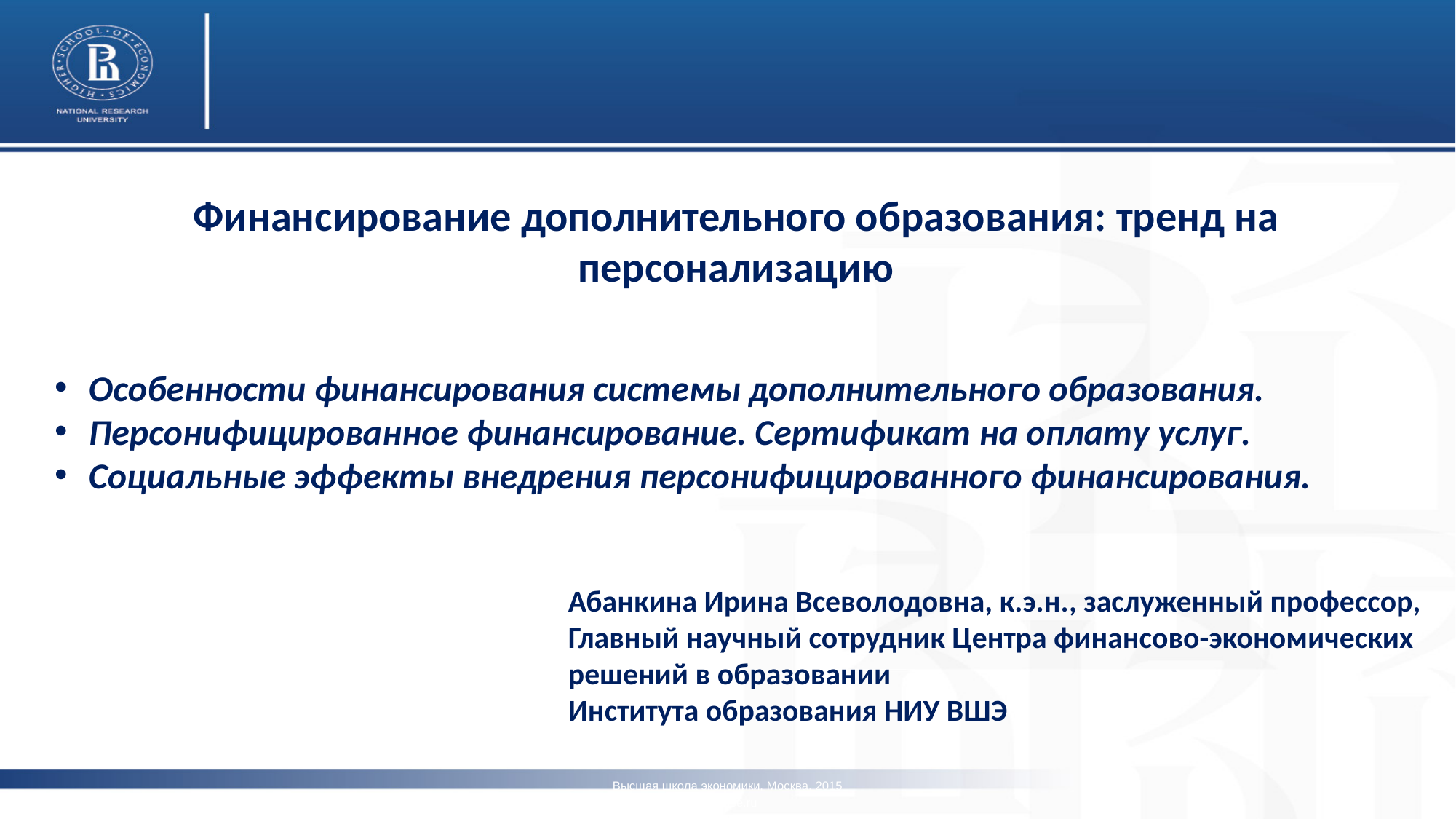

# Финансирование дополнительного образования: тренд на персонализацию
Особенности финансирования системы дополнительного образования.
Персонифицированное финансирование. Сертификат на оплату услуг.
Социальные эффекты внедрения персонифицированного финансирования.

Абанкина Ирина Всеволодовна, к.э.н., заслуженный профессор,
Главный научный сотрудник Центра финансово-экономических решений в образовании
Института образования НИУ ВШЭ

Высшая школа экономики, Москва, 2015
www.hse.ru